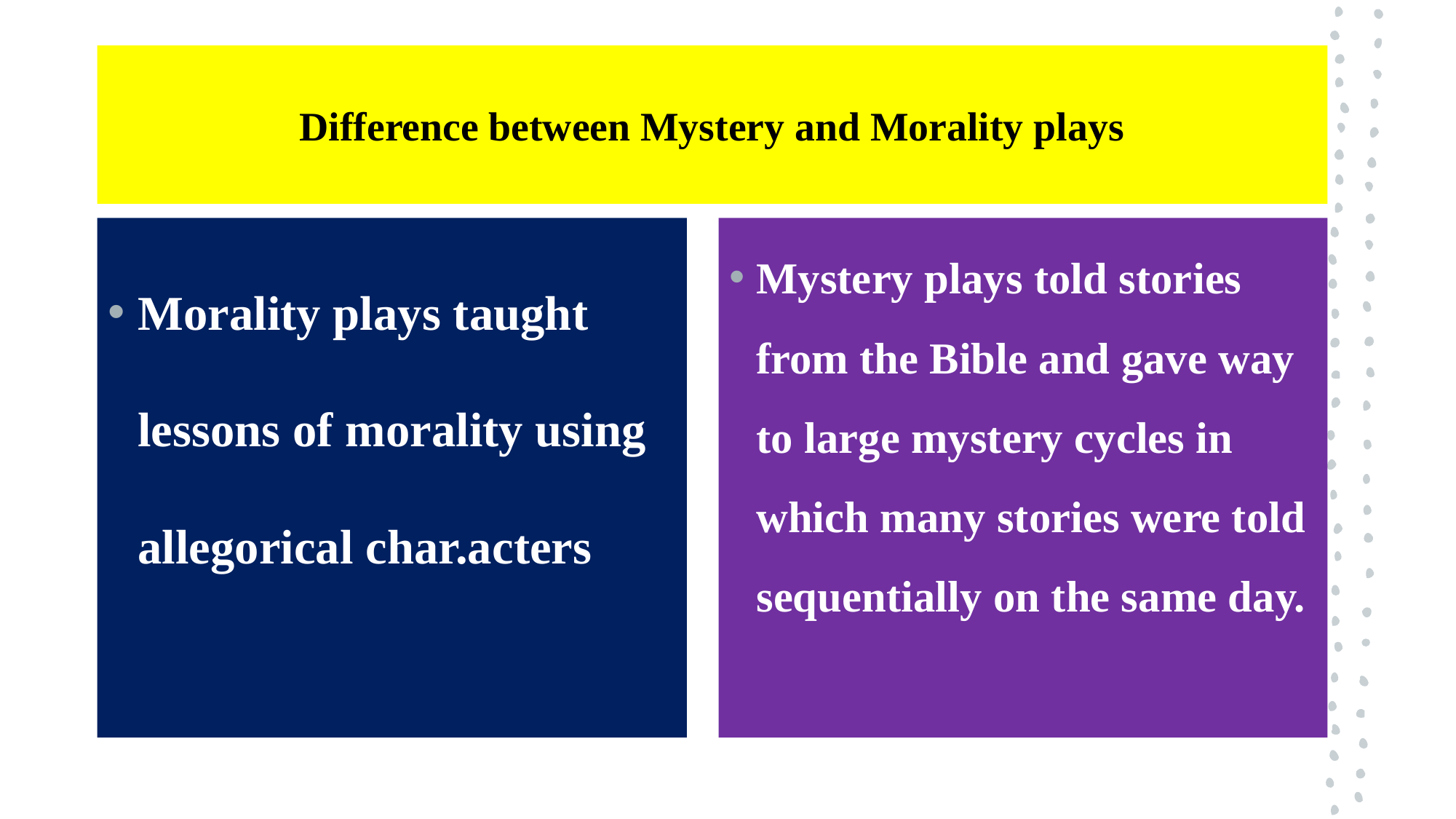

# Difference between Mystery and Morality plays
Morality plays taught lessons of morality using allegorical char.acters
Mystery plays told stories from the Bible and gave way to large mystery cycles in which many stories were told sequentially on the same day.